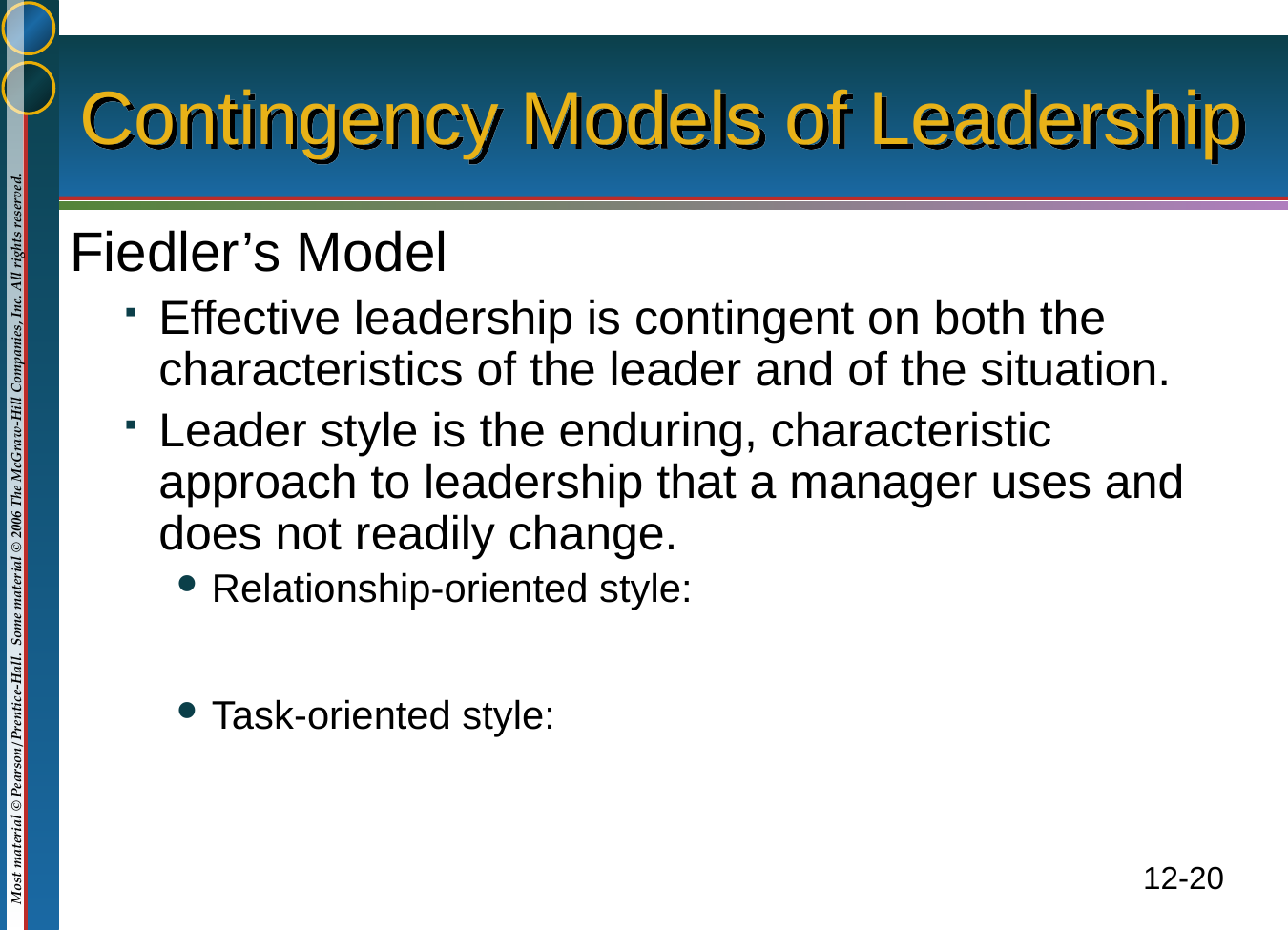

# Contingency Models of Leadership
Fiedler’s Model
Effective leadership is contingent on both the characteristics of the leader and of the situation.
Leader style is the enduring, characteristic approach to leadership that a manager uses and does not readily change.
Relationship-oriented style:

Task-oriented style: